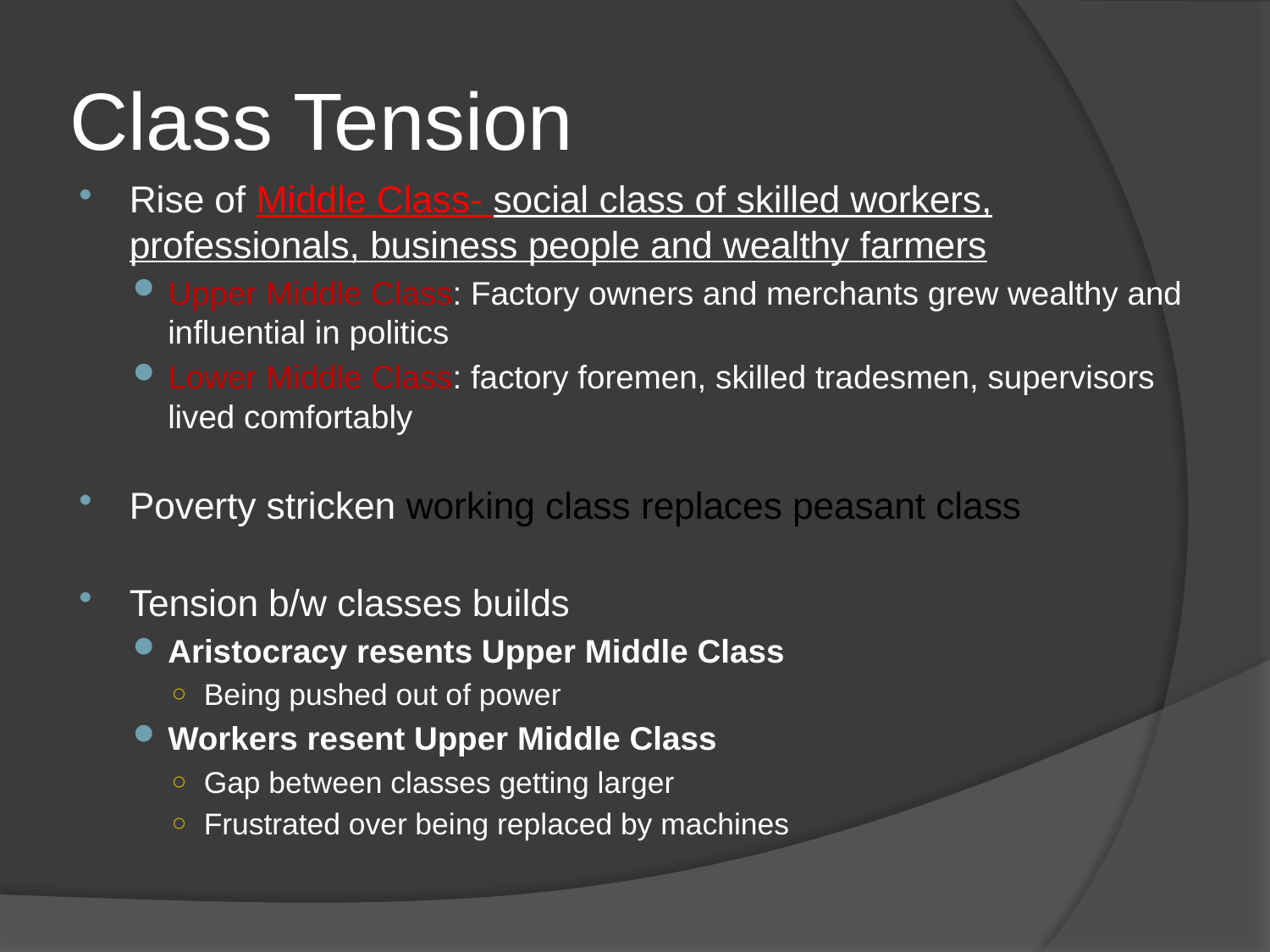

# Class Tension
Rise of Middle Class- social class of skilled workers, professionals, business people and wealthy farmers
Upper Middle Class: Factory owners and merchants grew wealthy and influential in politics
Lower Middle Class: factory foremen, skilled tradesmen, supervisors lived comfortably
Poverty stricken working class replaces peasant class
Tension b/w classes builds
Aristocracy resents Upper Middle Class
Being pushed out of power
Workers resent Upper Middle Class
Gap between classes getting larger
Frustrated over being replaced by machines